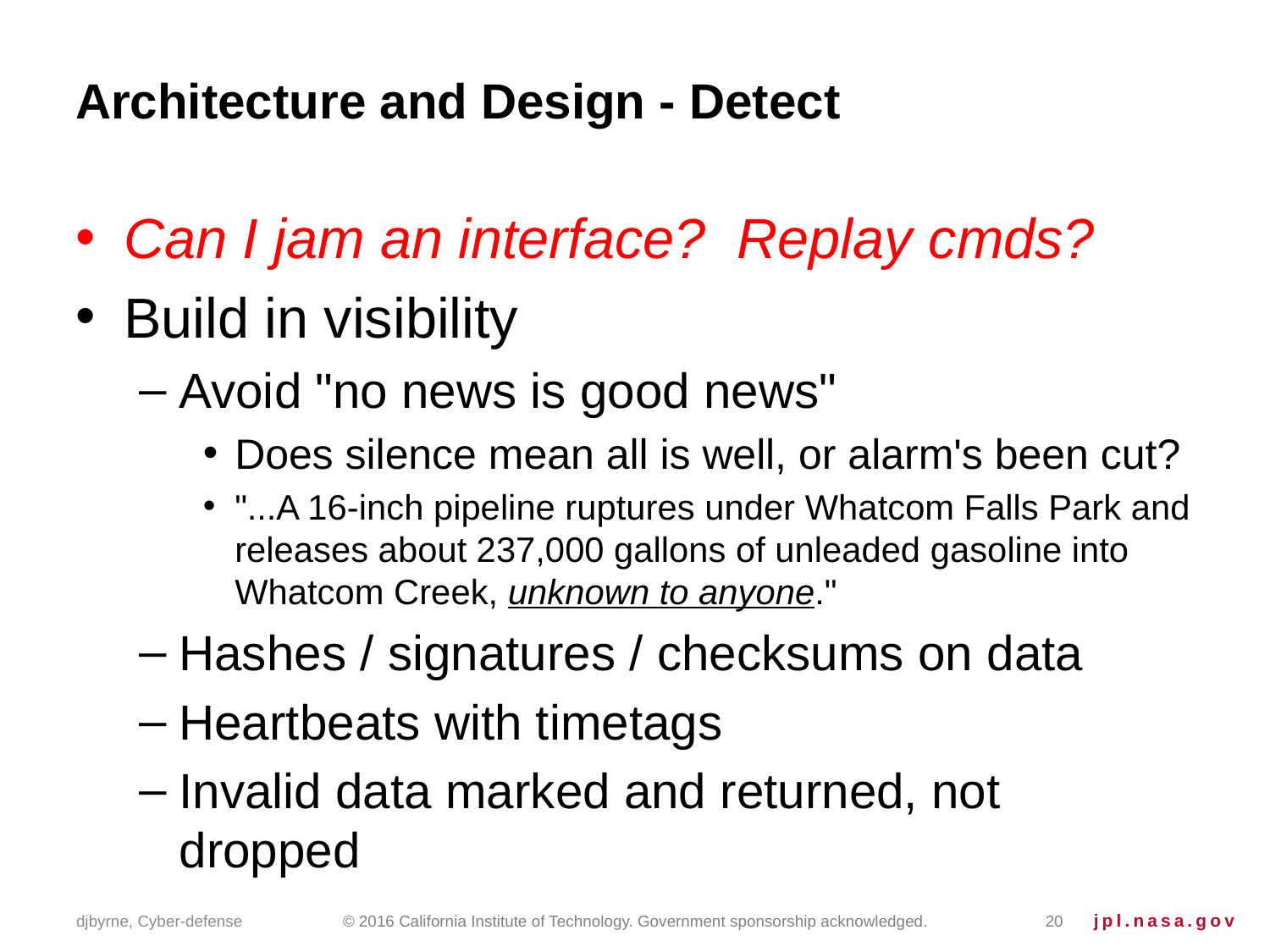

# Architecture and Design - Detect
Can I jam an interface?  Replay cmds?
Build in visibility
Avoid "no news is good news"
Does silence mean all is well, or alarm's been cut?
"...A 16-inch pipeline ruptures under Whatcom Falls Park and releases about 237,000 gallons of unleaded gasoline into Whatcom Creek, unknown to anyone."
Hashes / signatures / checksums on data
Heartbeats with timetags
Invalid data marked and returned, not dropped
djbyrne, Cyber-defense
© 2016 California Institute of Technology. Government sponsorship acknowledged.
20